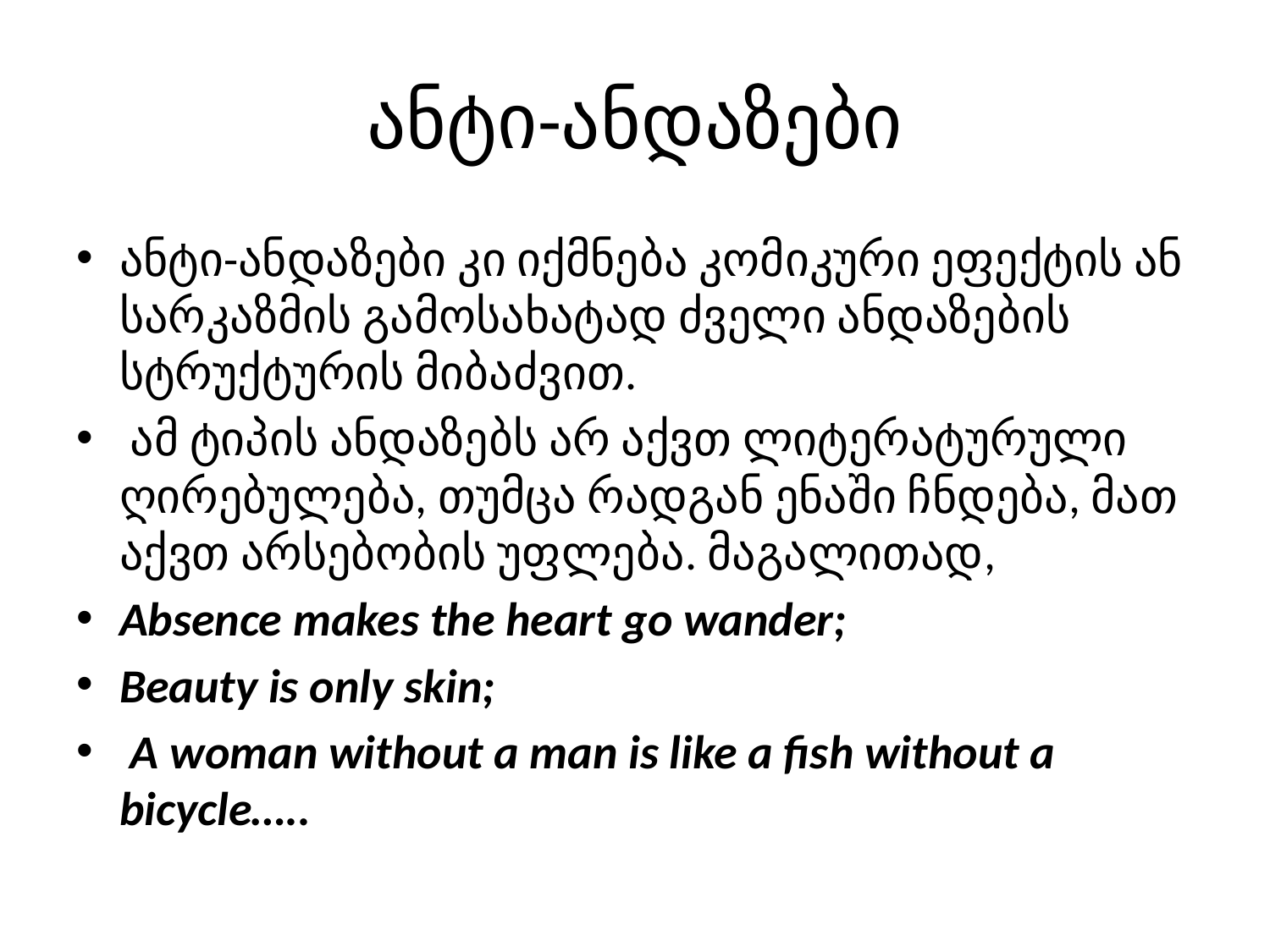

# ანტი-ანდაზები
ანტი-ანდაზები კი იქმნება კომიკური ეფექტის ან სარკაზმის გამოსახატად ძველი ანდაზების სტრუქტურის მიბაძვით.
 ამ ტიპის ანდაზებს არ აქვთ ლიტერატურული ღირებულება, თუმცა რადგან ენაში ჩნდება, მათ აქვთ არსებობის უფლება. მაგალითად,
Absence makes the heart go wander;
Beauty is only skin;
 A woman without a man is like a fish without a bicycle…..